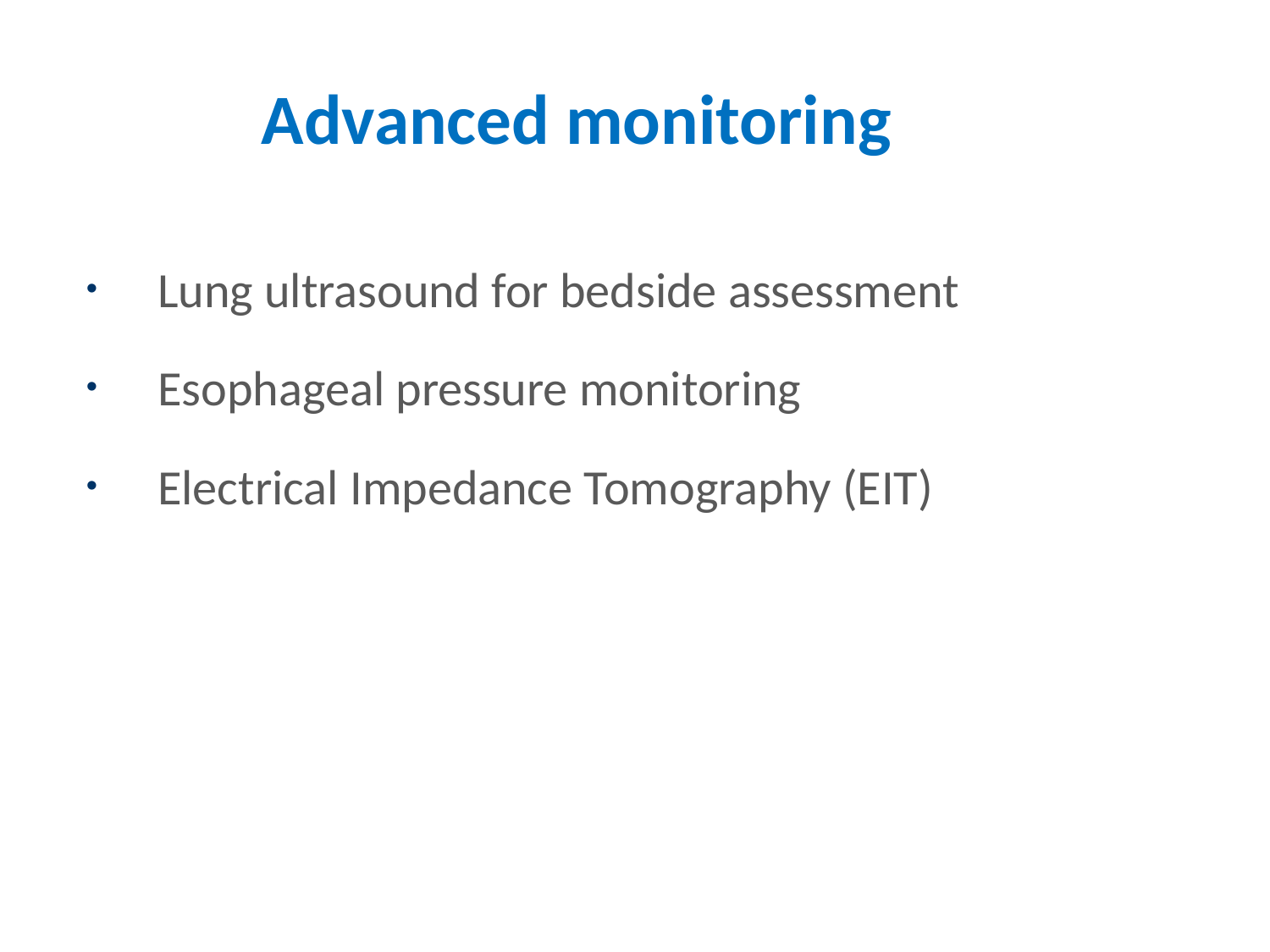

Advanced monitoring
Lung ultrasound for bedside assessment
Esophageal pressure monitoring
Electrical Impedance Tomography (EIT)